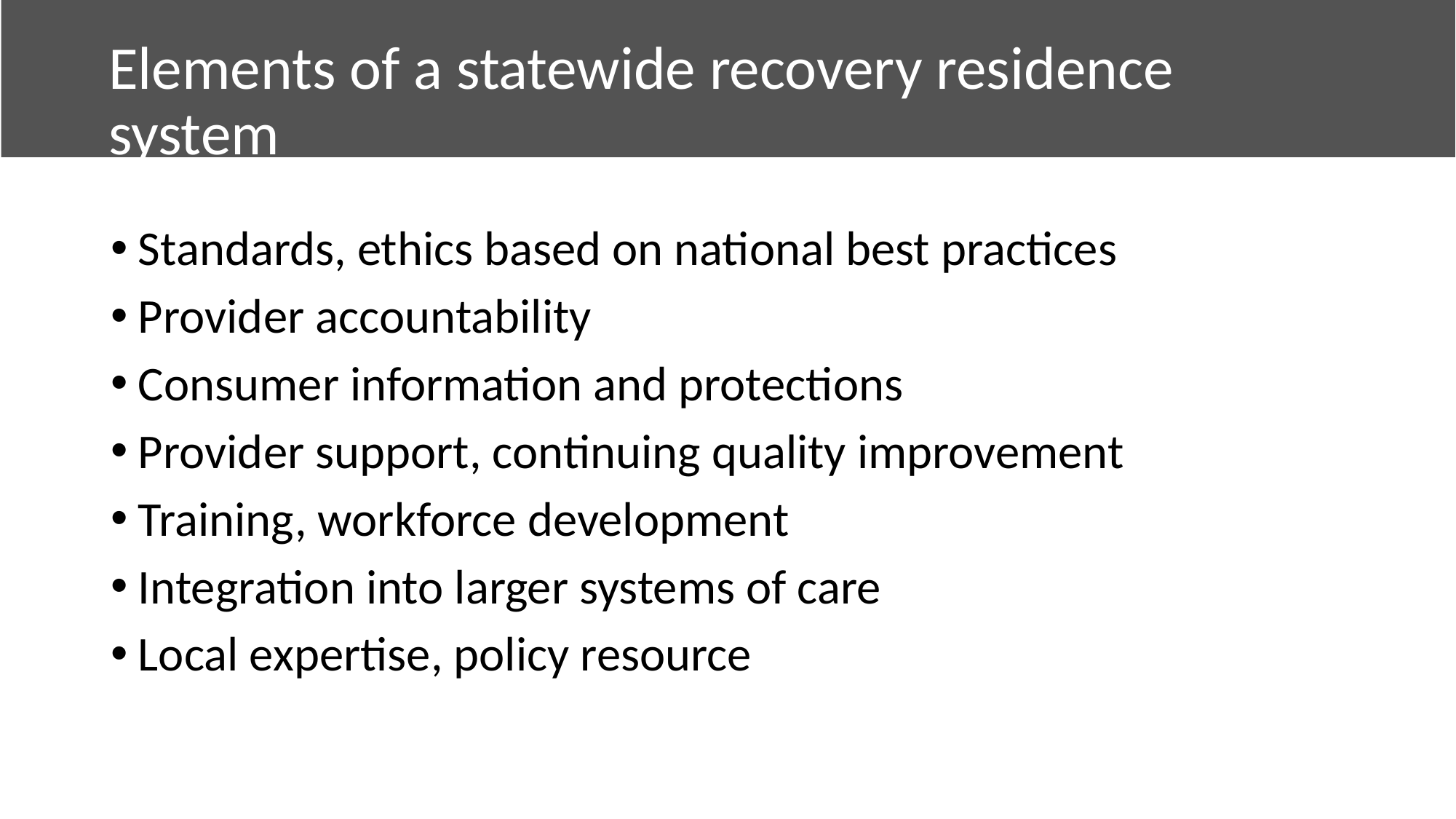

# Elements of a statewide recovery residence system
Standards, ethics based on national best practices
Provider accountability
Consumer information and protections
Provider support, continuing quality improvement
Training, workforce development
Integration into larger systems of care
Local expertise, policy resource